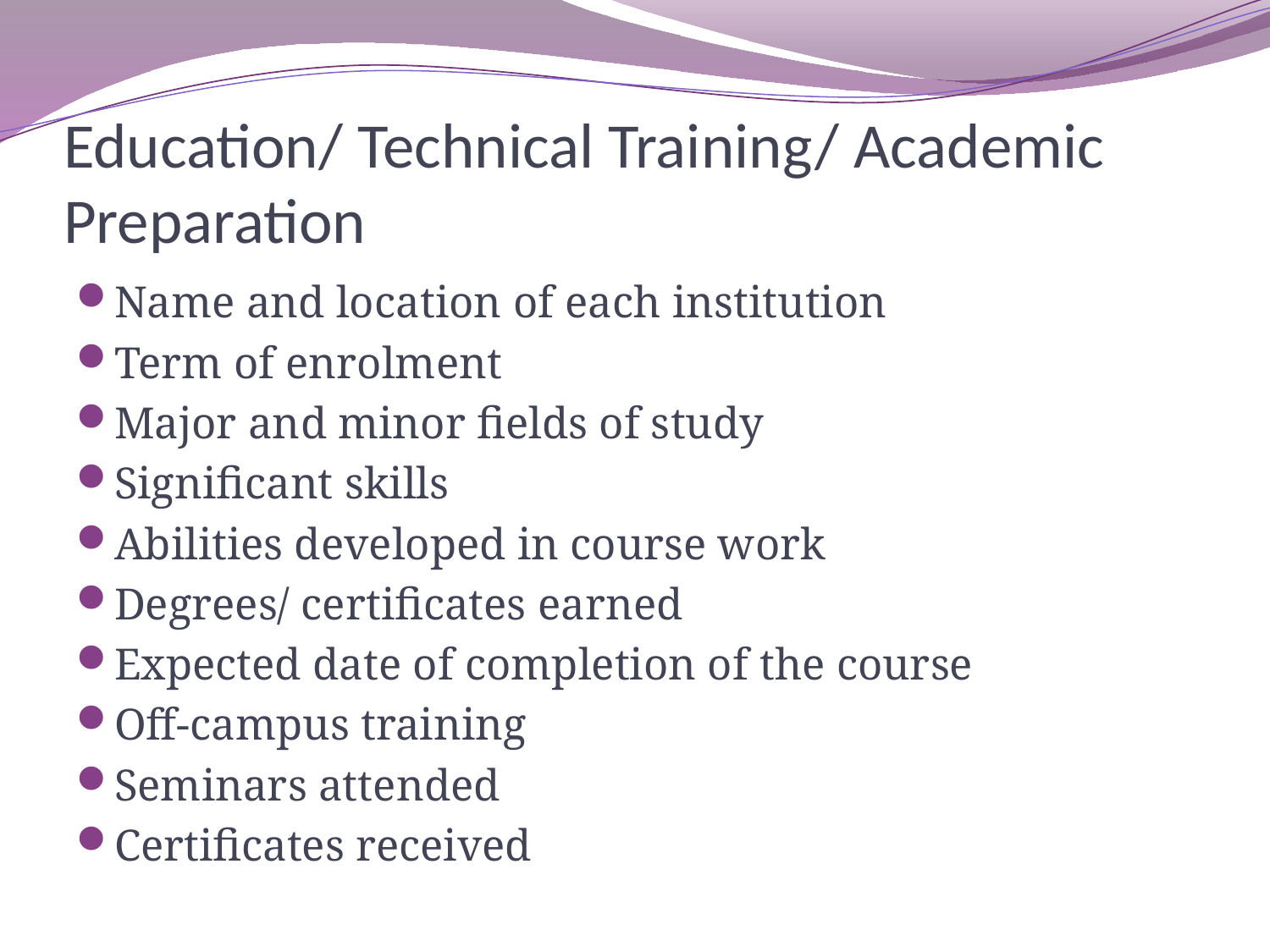

# Education/ Technical Training/ Academic Preparation
Name and location of each institution
Term of enrolment
Major and minor fields of study
Significant skills
Abilities developed in course work
Degrees/ certificates earned
Expected date of completion of the course
Off-campus training
Seminars attended
Certificates received